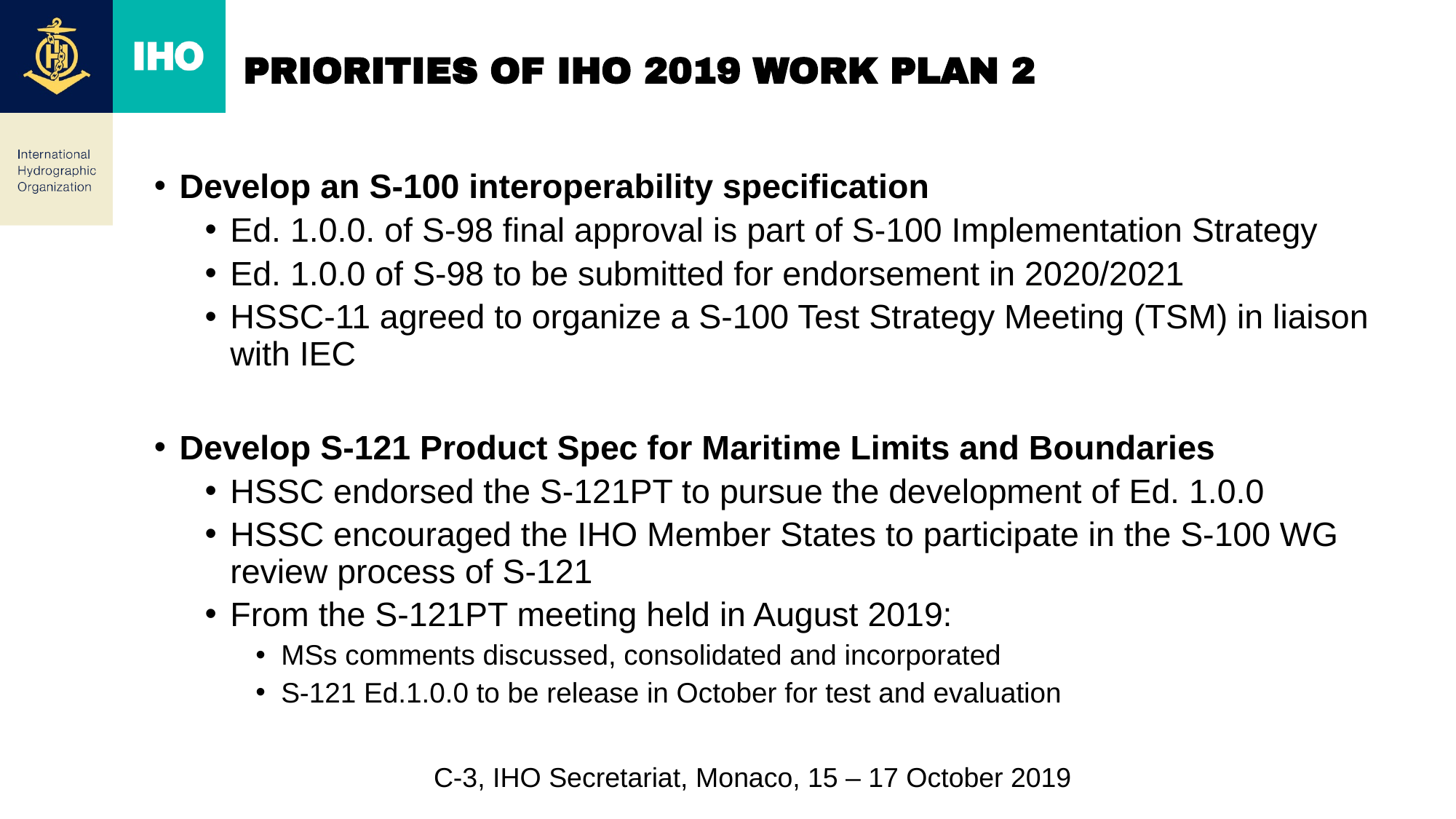

# Priorities of IHO 2019 Work Plan 2

Develop an S-100 interoperability specification
Ed. 1.0.0. of S-98 final approval is part of S-100 Implementation Strategy
Ed. 1.0.0 of S-98 to be submitted for endorsement in 2020/2021
HSSC-11 agreed to organize a S-100 Test Strategy Meeting (TSM) in liaison with IEC

Develop S-121 Product Spec for Maritime Limits and Boundaries
HSSC endorsed the S-121PT to pursue the development of Ed. 1.0.0
HSSC encouraged the IHO Member States to participate in the S-100 WG review process of S-121
From the S-121PT meeting held in August 2019:
MSs comments discussed, consolidated and incorporated
S-121 Ed.1.0.0 to be release in October for test and evaluation